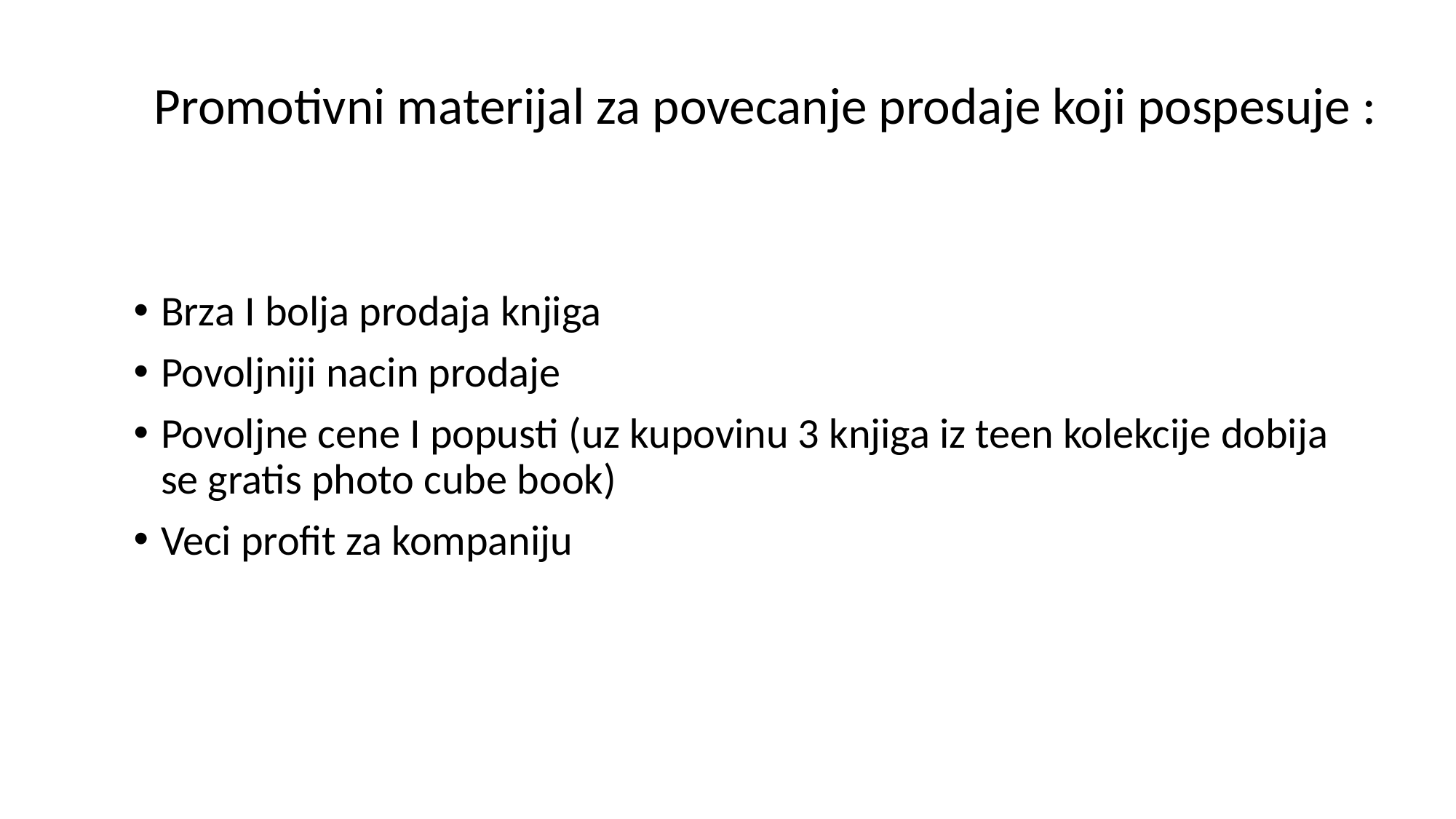

# Promotivni materijal za povecanje prodaje koji pospesuje :
Brza I bolja prodaja knjiga
Povoljniji nacin prodaje
Povoljne cene I popusti (uz kupovinu 3 knjiga iz teen kolekcije dobija se gratis photo cube book)
Veci profit za kompaniju